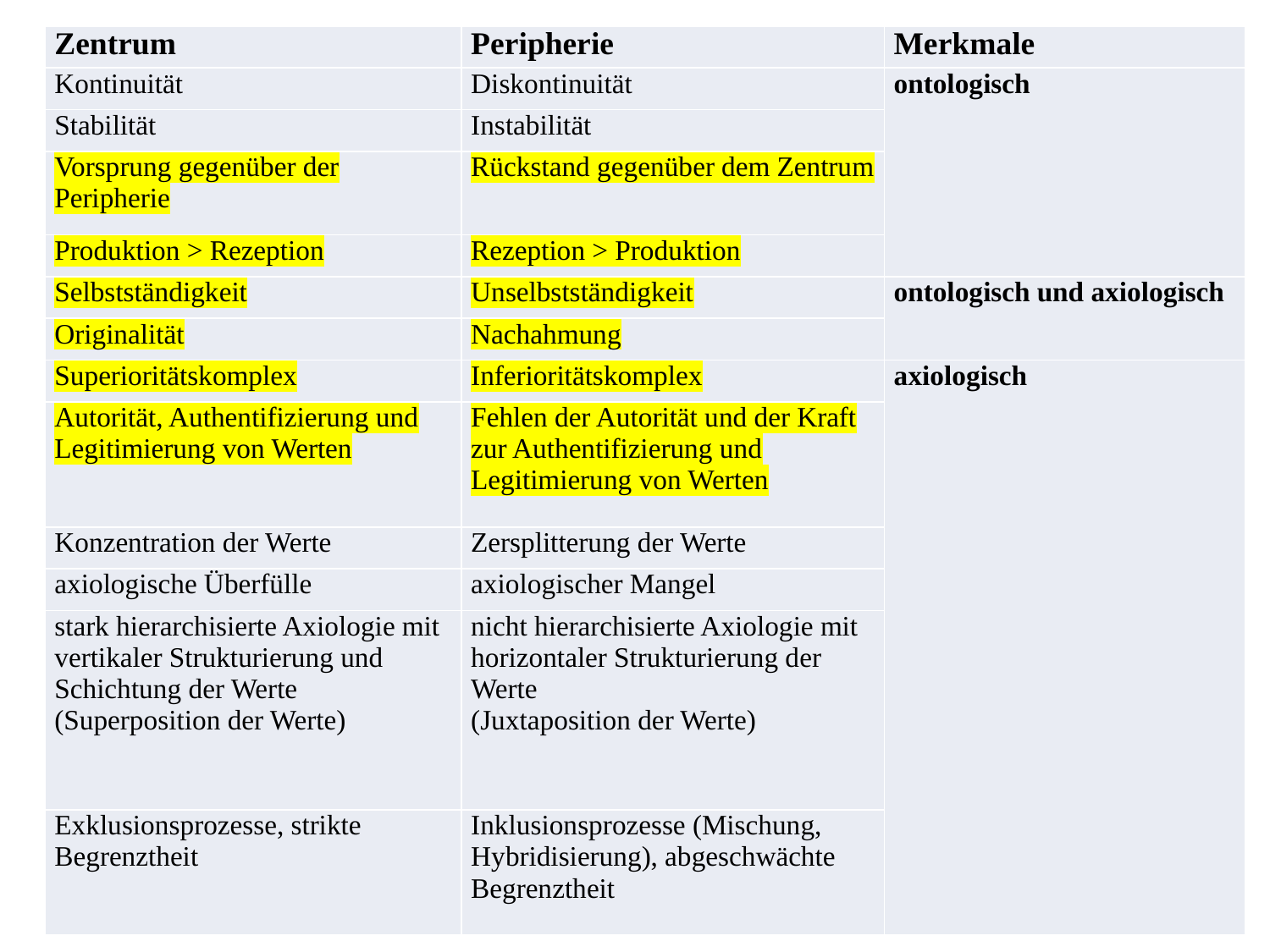

| Zentrum | Peripherie | Merkmale |
| --- | --- | --- |
| Kontinuität | Diskontinuität | ontologisch |
| Stabilität | Instabilität |  |
| Vorsprung gegenüber der Peripherie | Rückstand gegenüber dem Zentrum |  |
| Produktion > Rezeption | Rezeption > Produktion |  |
| Selbstständigkeit | Unselbstständigkeit | ontologisch und axiologisch |
| Originalität | Nachahmung |  |
| Superioritätskomplex | Inferioritätskomplex | axiologisch |
| Autorität, Authentifizierung und Legitimierung von Werten | Fehlen der Autorität und der Kraft zur Authentifizierung und Legitimierung von Werten |  |
| Konzentration der Werte | Zersplitterung der Werte |  |
| axiologische Überfülle | axiologischer Mangel |  |
| stark hierarchisierte Axiologie mit vertikaler Strukturierung und Schichtung der Werte (Superposition der Werte) | nicht hierarchisierte Axiologie mit horizontaler Strukturierung der Werte (Juxtaposition der Werte) |  |
| Exklusionsprozesse, strikte Begrenztheit | Inklusionsprozesse (Mischung, Hybridisierung), abgeschwächte Begrenztheit |  |